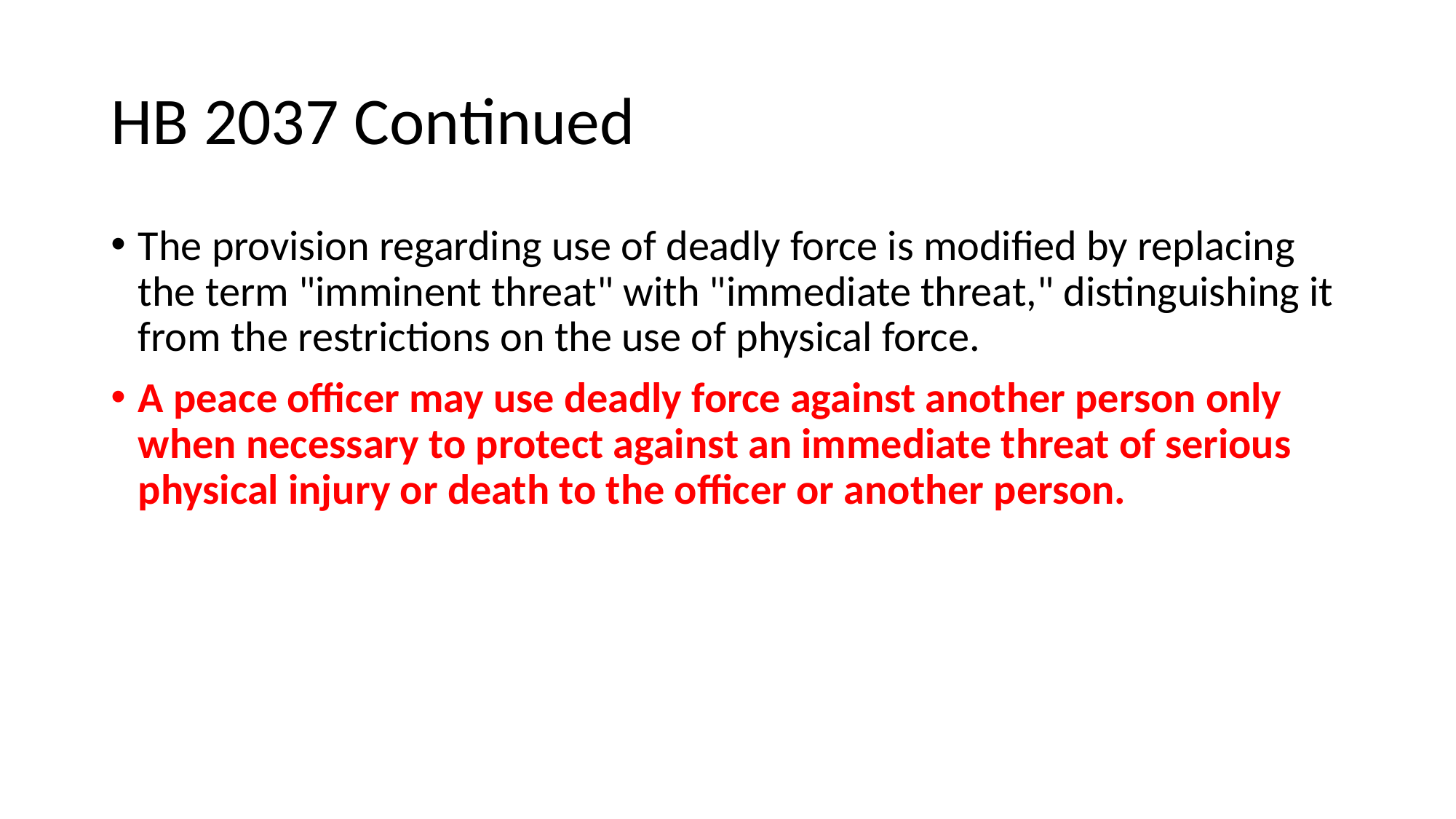

# HB 2037 Continued
The provision regarding use of deadly force is modified by replacing the term "imminent threat" with "immediate threat," distinguishing it from the restrictions on the use of physical force.
A peace officer may use deadly force against another person only when necessary to protect against an immediate threat of serious physical injury or death to the officer or another person.